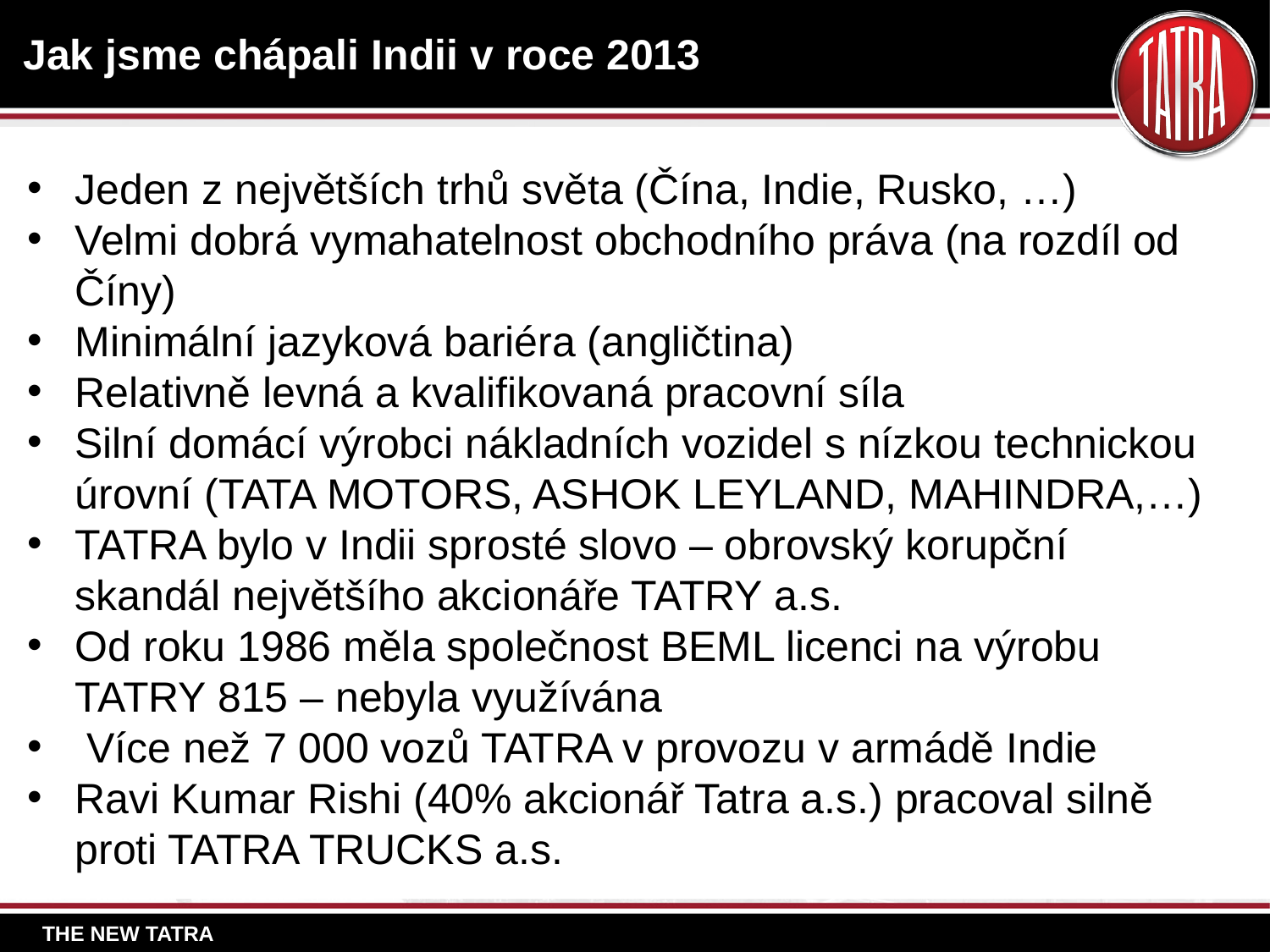

# Jak jsme chápali Indii v roce 2013
Jeden z největších trhů světa (Čína, Indie, Rusko, …)
Velmi dobrá vymahatelnost obchodního práva (na rozdíl od Číny)
Minimální jazyková bariéra (angličtina)
Relativně levná a kvalifikovaná pracovní síla
Silní domácí výrobci nákladních vozidel s nízkou technickou úrovní (TATA MOTORS, ASHOK LEYLAND, MAHINDRA,…)
TATRA bylo v Indii sprosté slovo – obrovský korupční skandál největšího akcionáře TATRY a.s.
Od roku 1986 měla společnost BEML licenci na výrobu TATRY 815 – nebyla využívána
 Více než 7 000 vozů TATRA v provozu v armádě Indie
Ravi Kumar Rishi (40% akcionář Tatra a.s.) pracoval silně proti TATRA TRUCKS a.s.